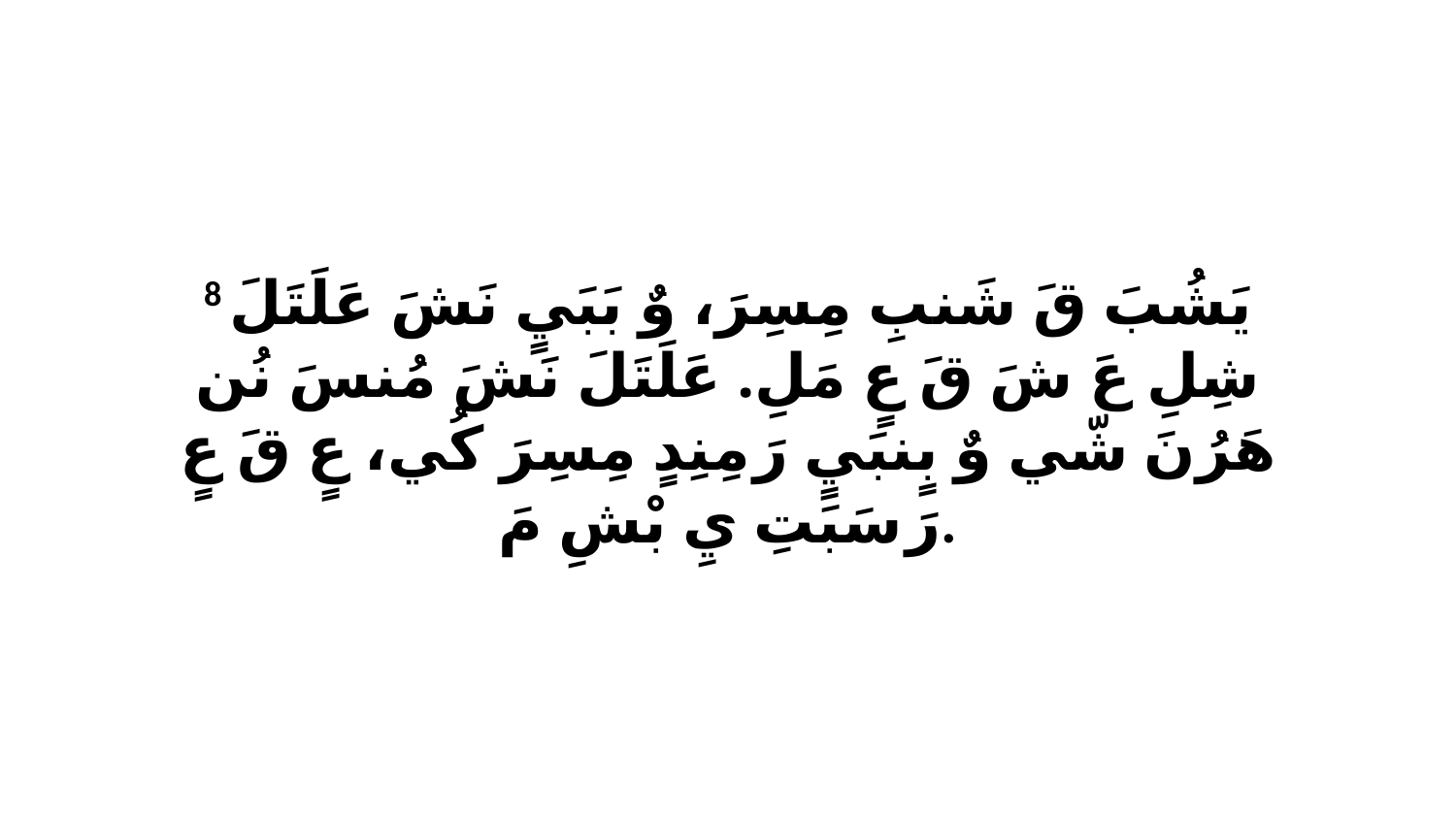

8 يَشُبَ قَ شَنبِ مِسِرَ، وٌ بَبَيٍ نَشَ عَلَتَلَ شِلِ عَ شَ قَ عٍ مَلِ. عَلَتَلَ نَشَ مُنسَ نُن هَرُنَ شّي وٌ بٍنبَيٍ رَ مِنِدٍ مِسِرَ كُي، عٍ قَ عٍ رَ سَبَتِ يِ بْشِ مَ.